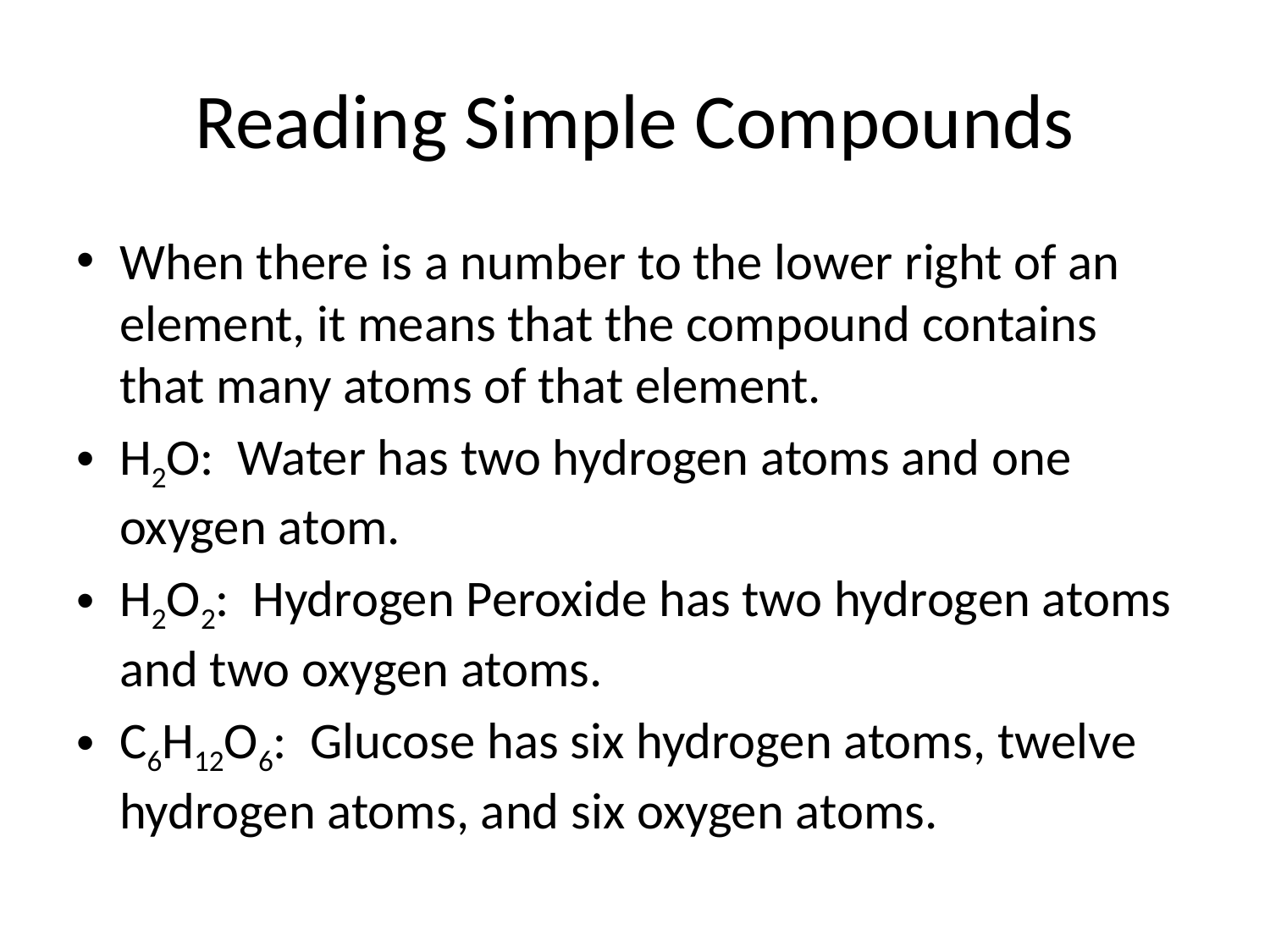

# Reading Simple Compounds
When there is a number to the lower right of an element, it means that the compound contains that many atoms of that element.
H2O:  Water has two hydrogen atoms and one oxygen atom.
H2O2:  Hydrogen Peroxide has two hydrogen atoms and two oxygen atoms.
C6H12O6:  Glucose has six hydrogen atoms, twelve hydrogen atoms, and six oxygen atoms.